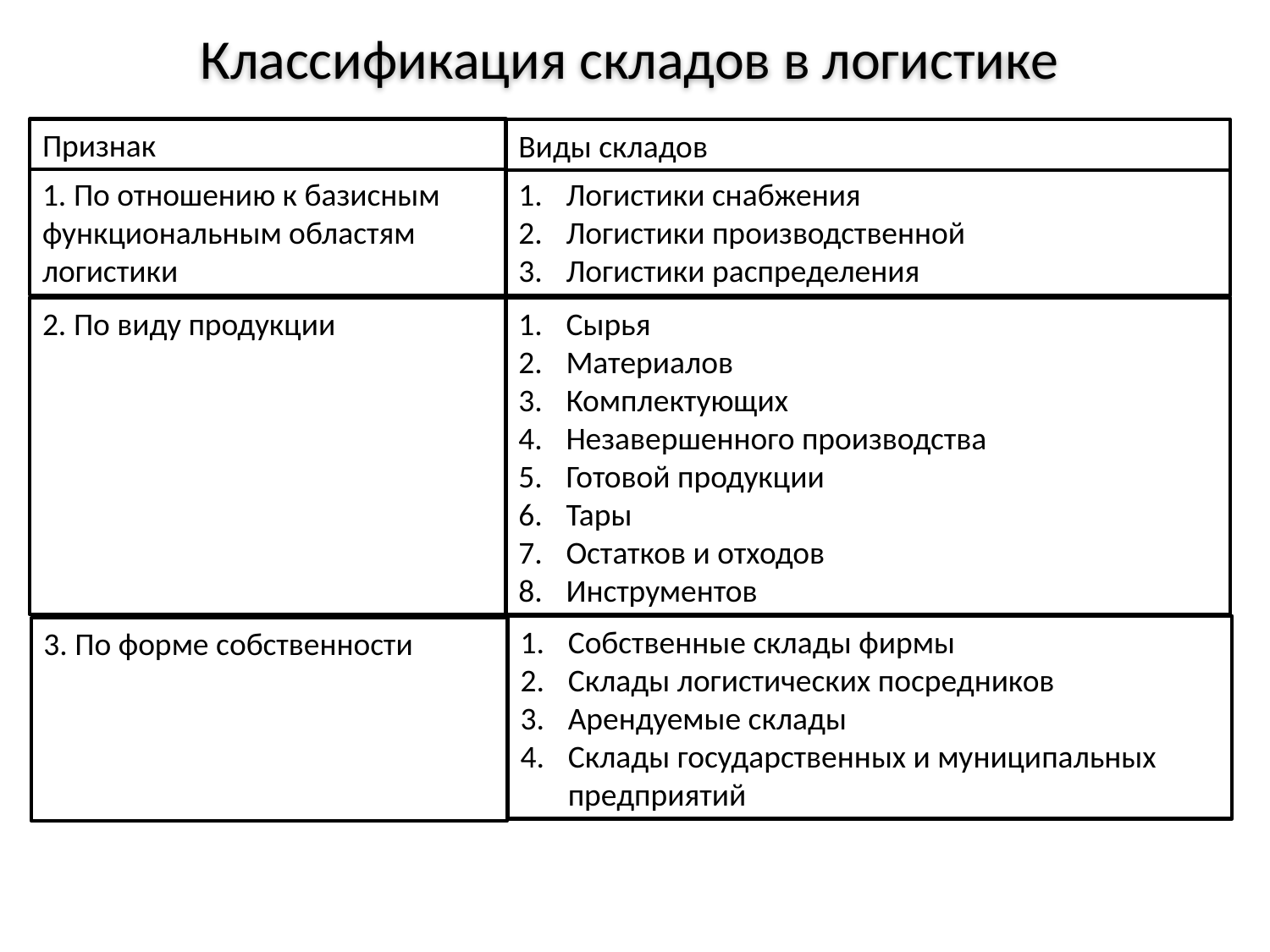

# Классификация складов в логистике
Признак
Виды складов
1. По отношению к базисным функциональным областям логистики
Логистики снабжения
Логистики производственной
Логистики распределения
2. По виду продукции

Сырья
Материалов
Комплектующих
Незавершенного производства
Готовой продукции
Тары
Остатков и отходов
Инструментов
Собственные склады фирмы
Склады логистических посредников
Арендуемые склады
Склады государственных и муниципальных предприятий
3. По форме собственности